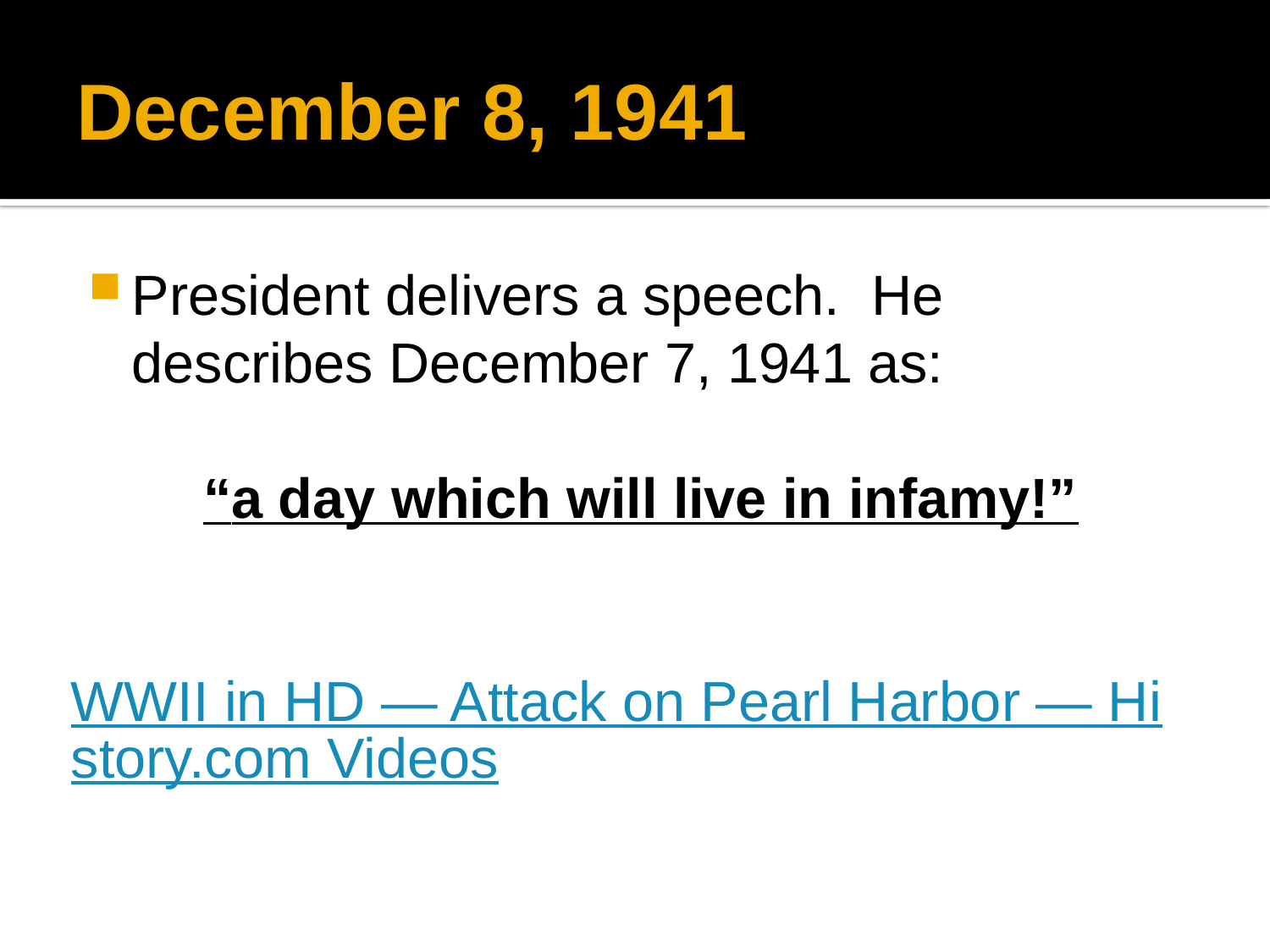

# December 8, 1941
President delivers a speech.  He describes December 7, 1941 as:

“a day which will live in infamy!”

WWII in HD — Attack on Pearl Harbor — History.com Videos